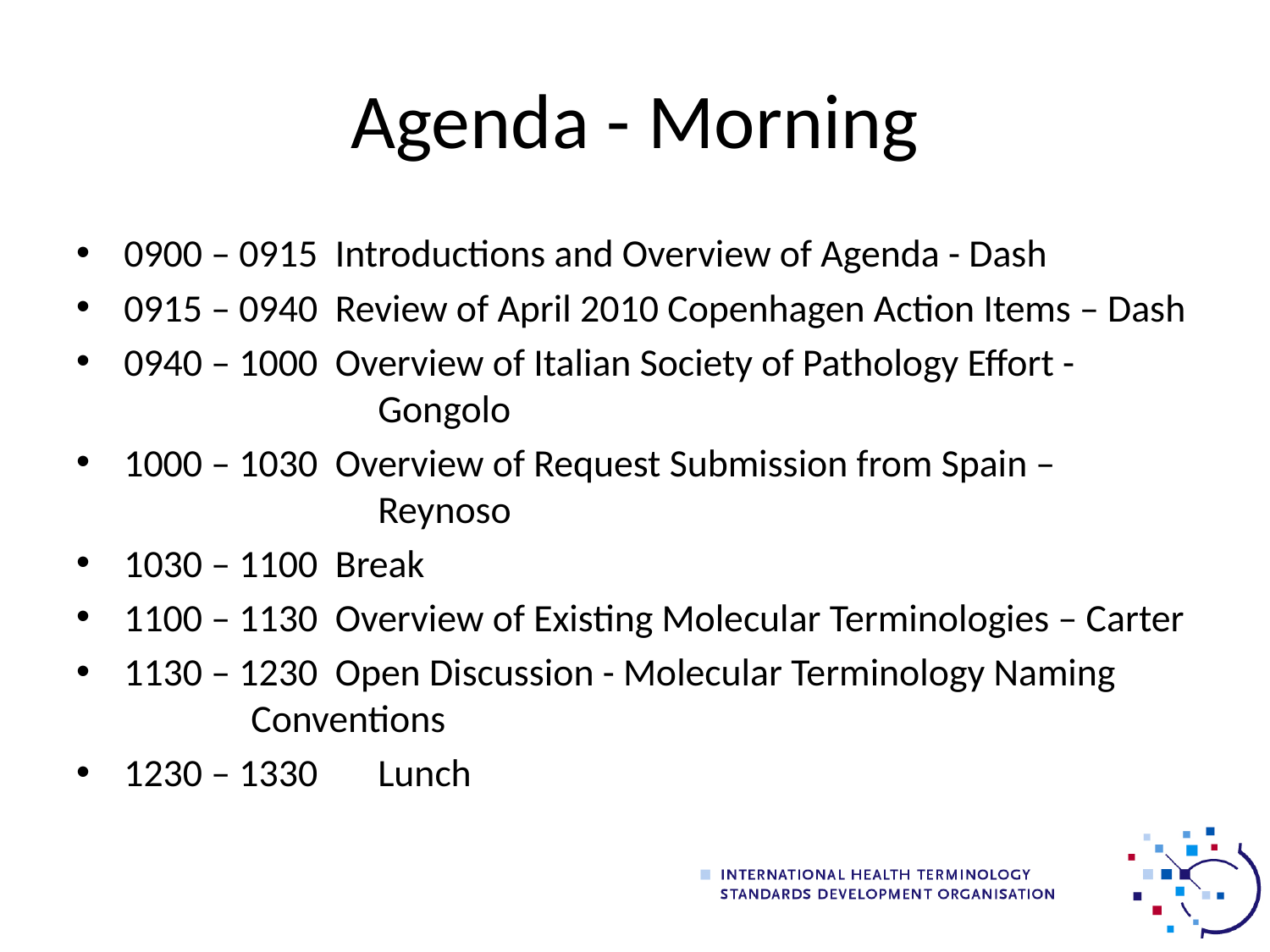

# Agenda - Morning
0900 – 0915  Introductions and Overview of Agenda - Dash
0915 – 0940  Review of April 2010 Copenhagen Action Items – Dash
0940 – 1000  Overview of Italian Society of Pathology Effort - 			Gongolo
1000 – 1030  Overview of Request Submission from Spain – 			Reynoso
1030 – 1100  Break
1100 – 1130  Overview of Existing Molecular Terminologies – Carter
1130 – 1230  Open Discussion - Molecular Terminology Naming 		Conventions
1230 – 1330	Lunch